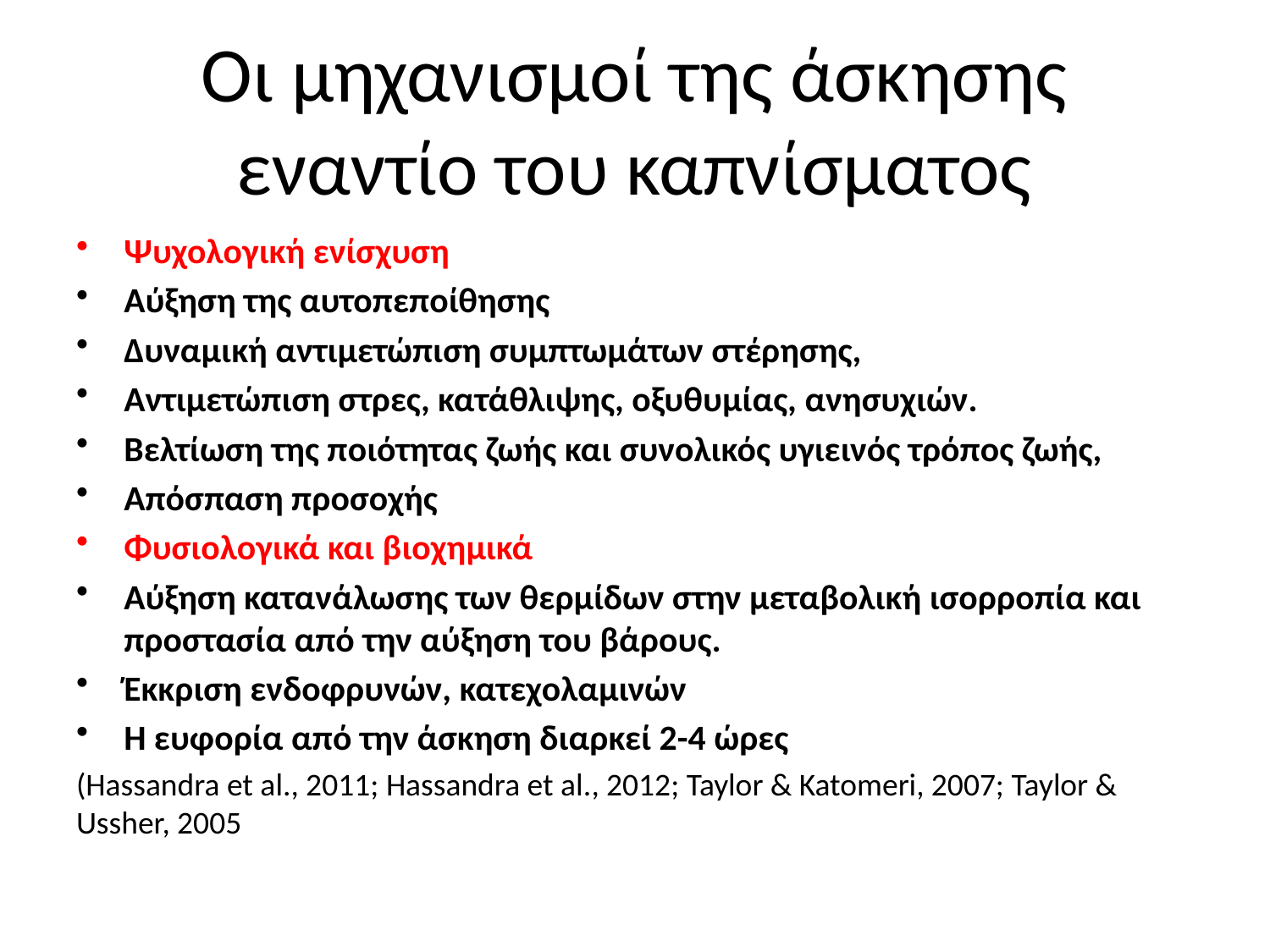

# Οι μηχανισμοί της άσκησης εναντίο του καπνίσματος
Ψυχολογική ενίσχυση
Αύξηση της αυτοπεποίθησης
Δυναμική αντιμετώπιση συμπτωμάτων στέρησης,
Αντιμετώπιση στρες, κατάθλιψης, οξυθυμίας, ανησυχιών.
Βελτίωση της ποιότητας ζωής και συνολικός υγιεινός τρόπος ζωής,
Απόσπαση προσοχής
Φυσιολογικά και βιοχημικά
Αύξηση κατανάλωσης των θερμίδων στην μεταβολική ισορροπία και προστασία από την αύξηση του βάρους.
Έκκριση ενδοφρυνών, κατεχολαμινών
Η ευφορία από την άσκηση διαρκεί 2-4 ώρες
(Ηassandra et al., 2011; Hassandra et al., 2012; Taylor & Katomeri, 2007; Taylor & Ussher, 2005